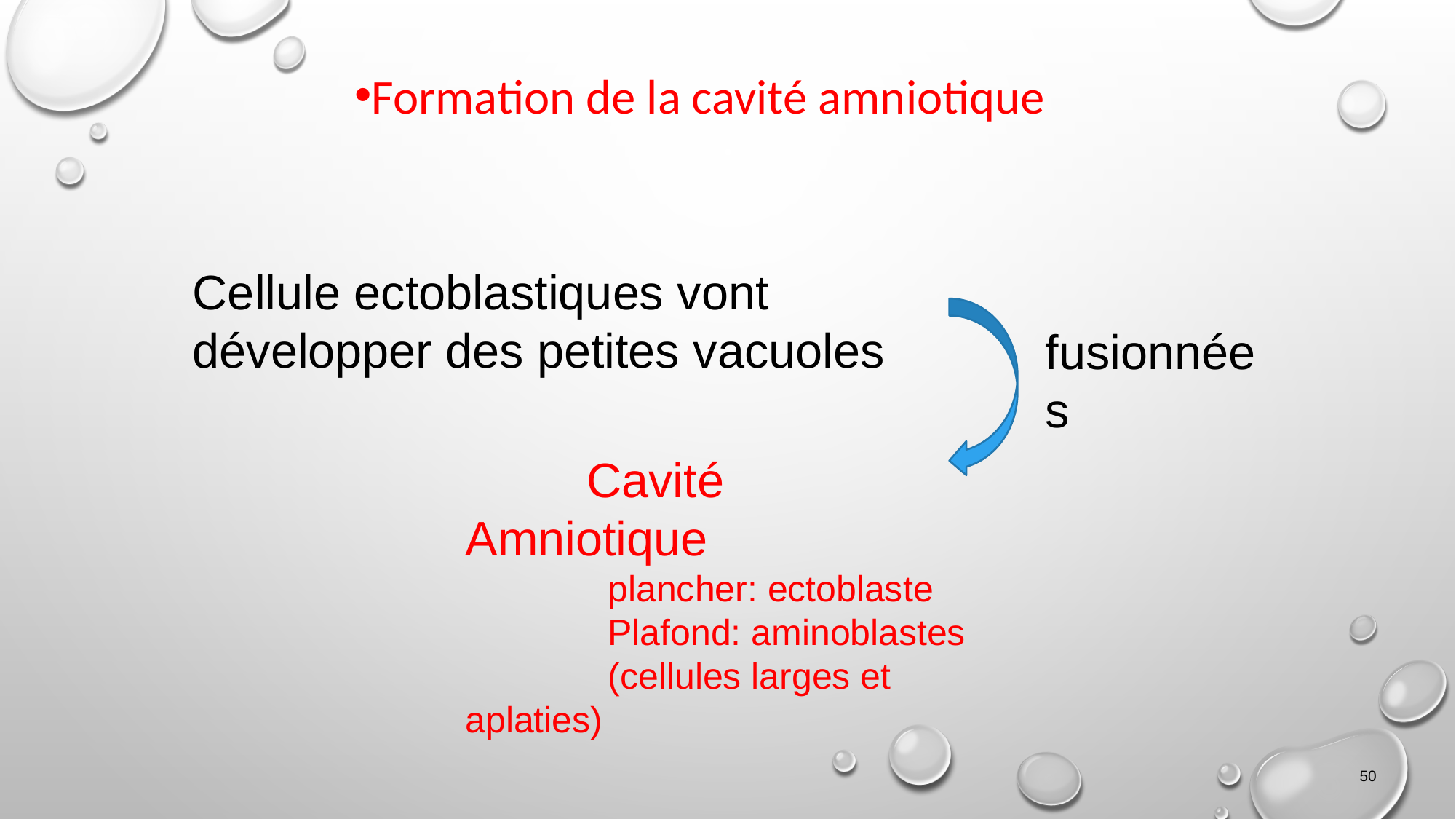

Formation de la cavité amniotique
Cellule ectoblastiques vont développer des petites vacuoles

fusionnées
         Cavité Amniotique
              plancher: ectoblaste
              Plafond: aminoblastes
              (cellules larges et aplaties)
50